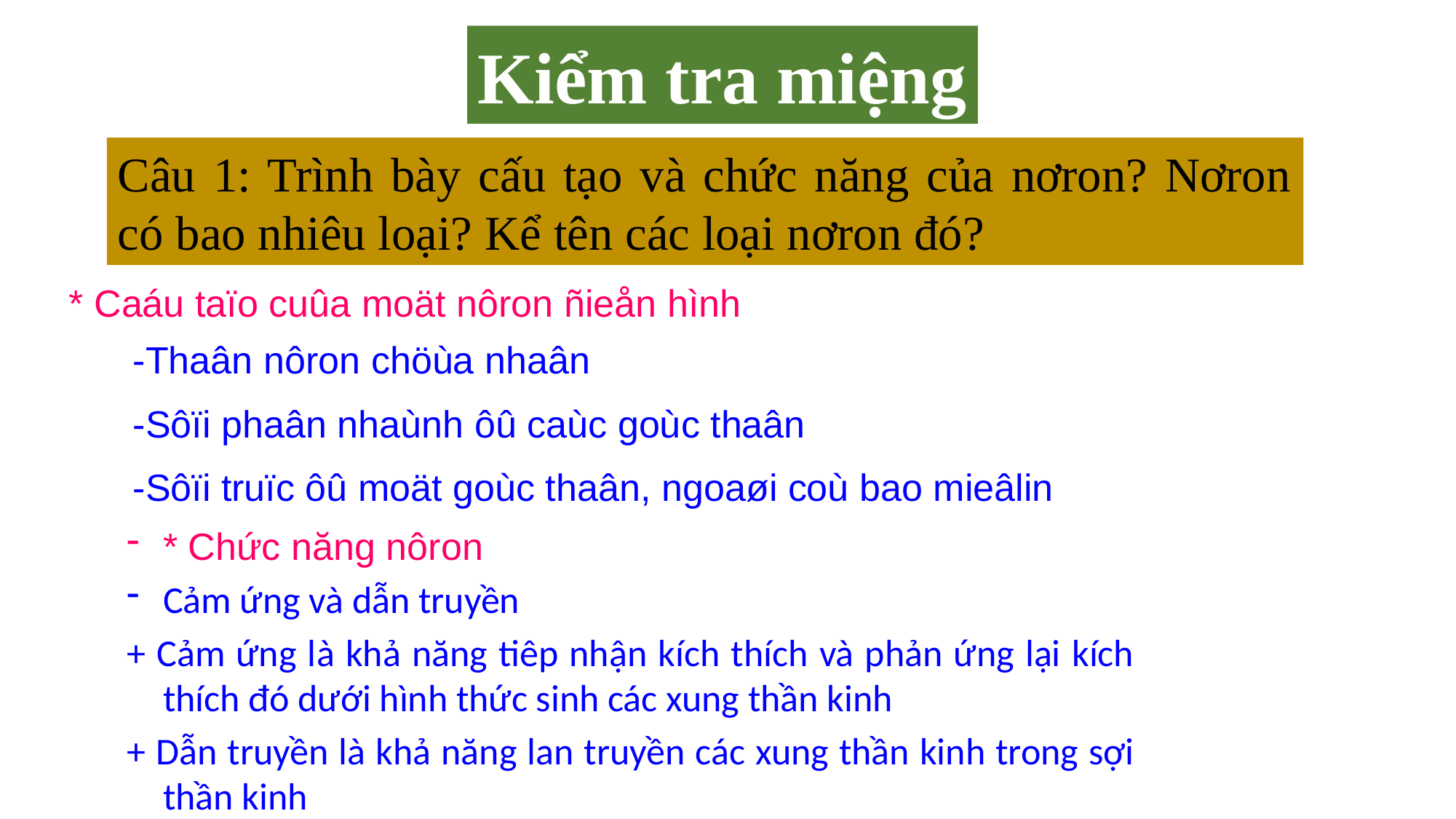

Kiểm tra miệng
Câu 1: Trình bày cấu tạo và chức năng của nơron? Nơron có bao nhiêu loại? Kể tên các loại nơron đó?
* Caáu taïo cuûa moät nôron ñieån hình
-Thaân nôron chöùa nhaân
-Sôïi phaân nhaùnh ôû caùc goùc thaân
-Sôïi truïc ôû moät goùc thaân, ngoaøi coù bao mieâlin
* Chức năng nôron
Cảm ứng và dẫn truyền
+ Cảm ứng là khả năng tiêp nhận kích thích và phản ứng lại kích thích đó dưới hình thức sinh các xung thần kinh
+ Dẫn truyền là khả năng lan truyền các xung thần kinh trong sợi thần kinh